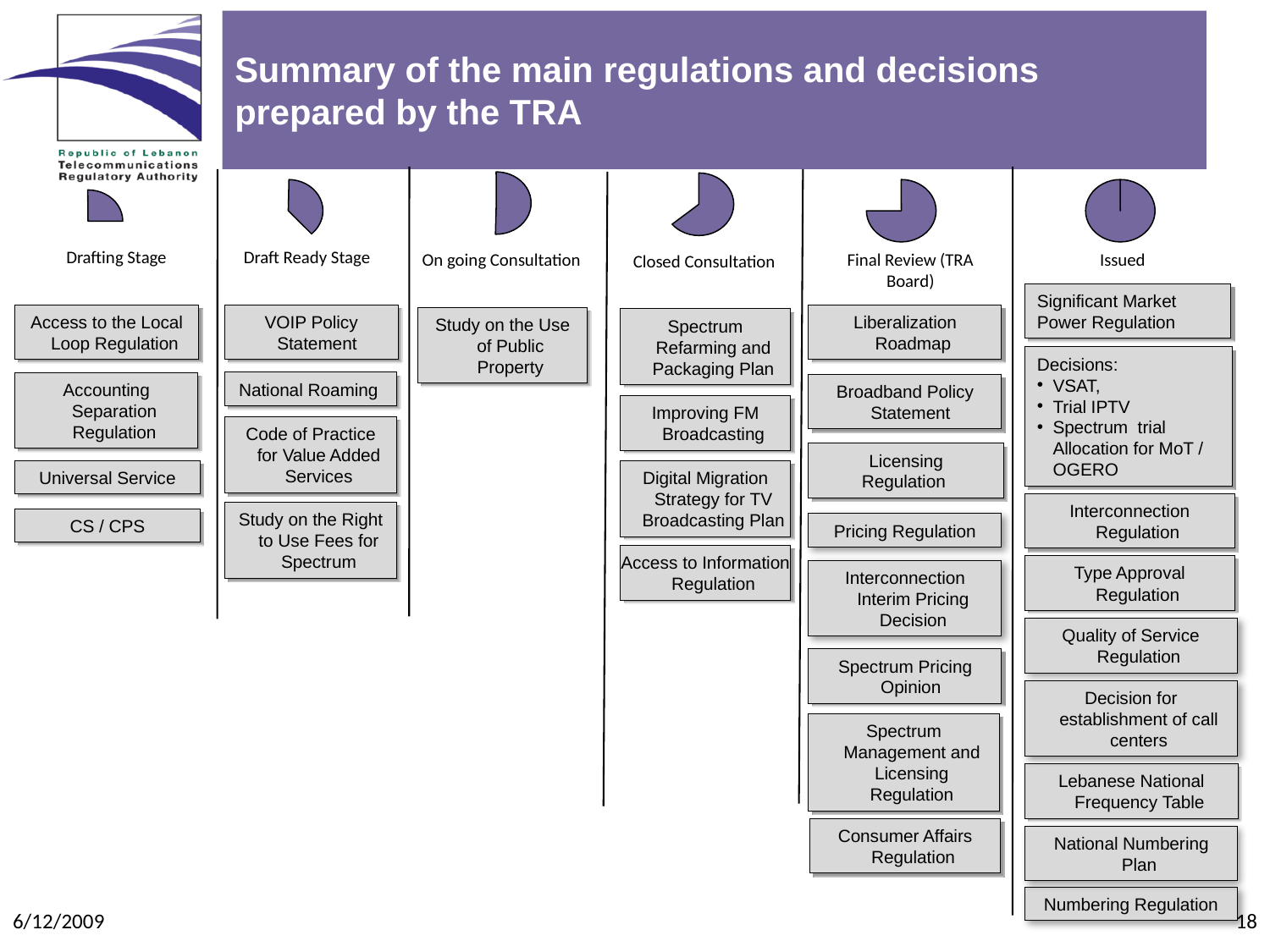

# Summary of the main regulations and decisions prepared by the TRA

Drafting Stage
Draft Ready Stage
Final Review (TRA Board)
Issued
On going Consultation
Closed Consultation
Significant Market Power Regulation
Access to the Local Loop Regulation
VOIP Policy Statement
Liberalization Roadmap
Study on the Use of Public Property
Spectrum Refarming and Packaging Plan
Decisions:
VSAT,
Trial IPTV
Spectrum  trial Allocation for MoT / OGERO
Accounting Separation Regulation
National Roaming
Broadband Policy Statement
Improving FM Broadcasting
Code of Practice for Value Added Services
Licensing
Regulation
Universal Service
Digital Migration Strategy for TV Broadcasting Plan
Interconnection Regulation
Study on the Right to Use Fees for Spectrum
CS / CPS
Pricing Regulation
Access to Information Regulation
Type Approval Regulation
Interconnection Interim Pricing Decision
Quality of Service Regulation
Spectrum Pricing Opinion
Decision for establishment of call centers
Spectrum Management and Licensing Regulation
Lebanese National Frequency Table
Consumer Affairs Regulation
National Numbering Plan
Numbering Regulation
6/12/2009
18